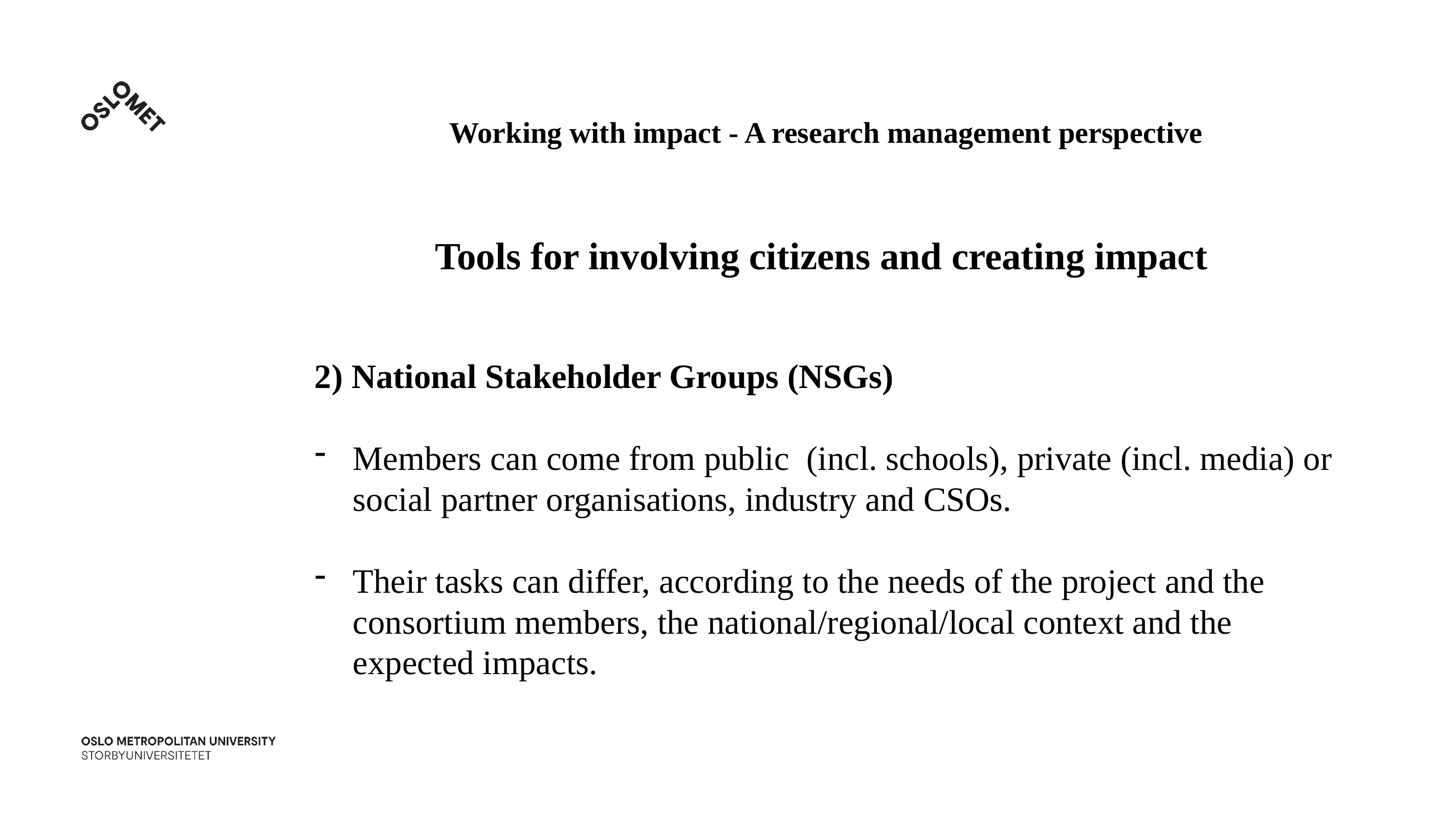

Working with impact - A research management perspective

Tools for involving citizens and creating impact

2) National Stakeholder Groups (NSGs)

Members can come from public  (incl. schools), private (incl. media) or social partner organisations, industry and CSOs.

Their tasks can differ, according to the needs of the project and the consortium members, the national/regional/local context and the expected impacts.